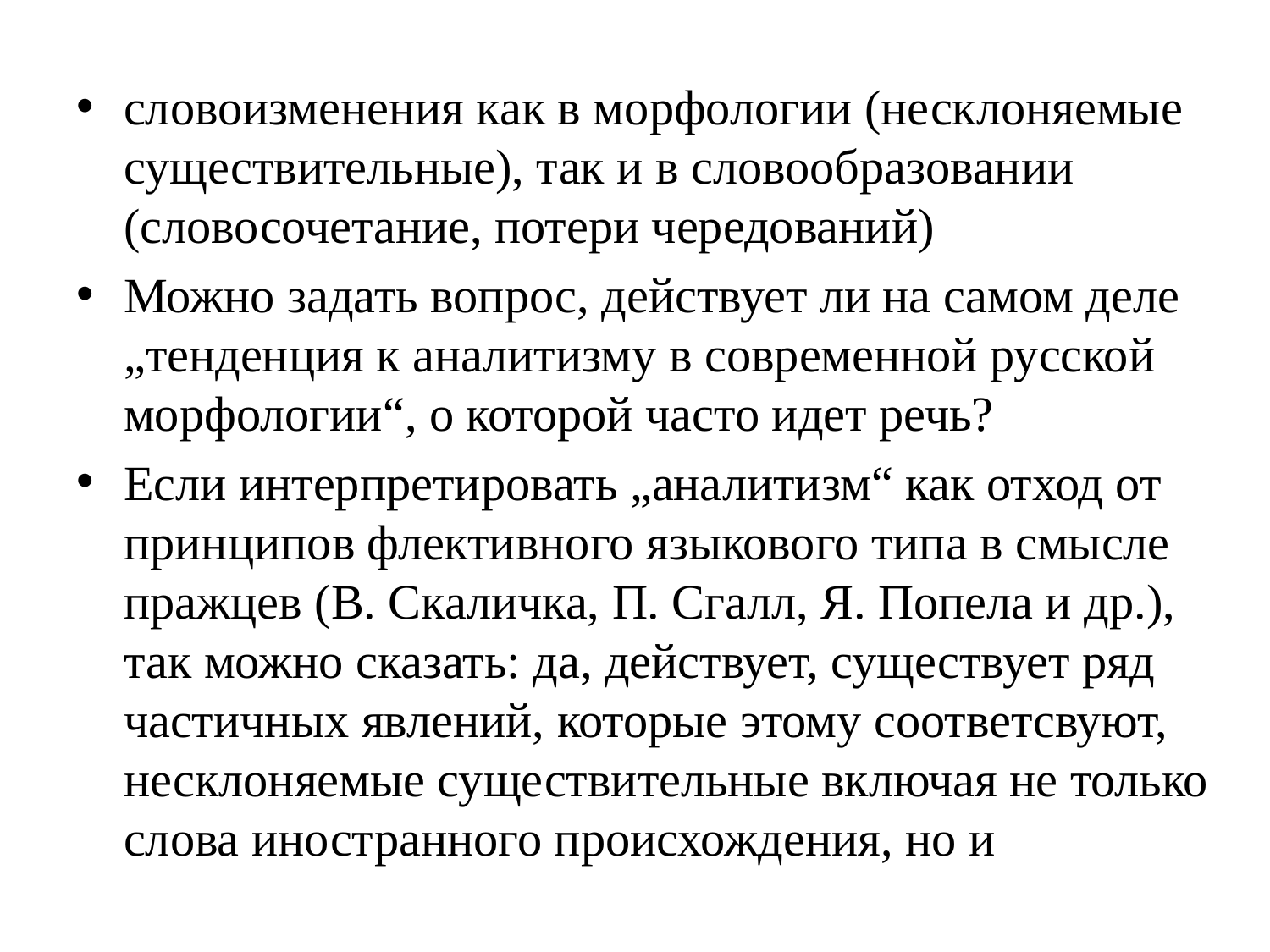

словоизменения как в морфологии (несклоняемые существительные), так и в словообразовании (словосочетание, потери чередований)
Можно задать вопрос, действует ли на самом деле „тенденция к аналитизму в современной русской морфологии“, о которой часто идет речь?
Если интерпретировать „аналитизм“ как отход от принципов флективного языкового типа в смысле пражцев (В. Скаличка, П. Сгалл, Я. Попела и др.), так можно сказать: да, действует, существует ряд частичных явлений, которые этому соответсвуют, несклоняемые существительные включая не только слова иностранного происхождения, но и